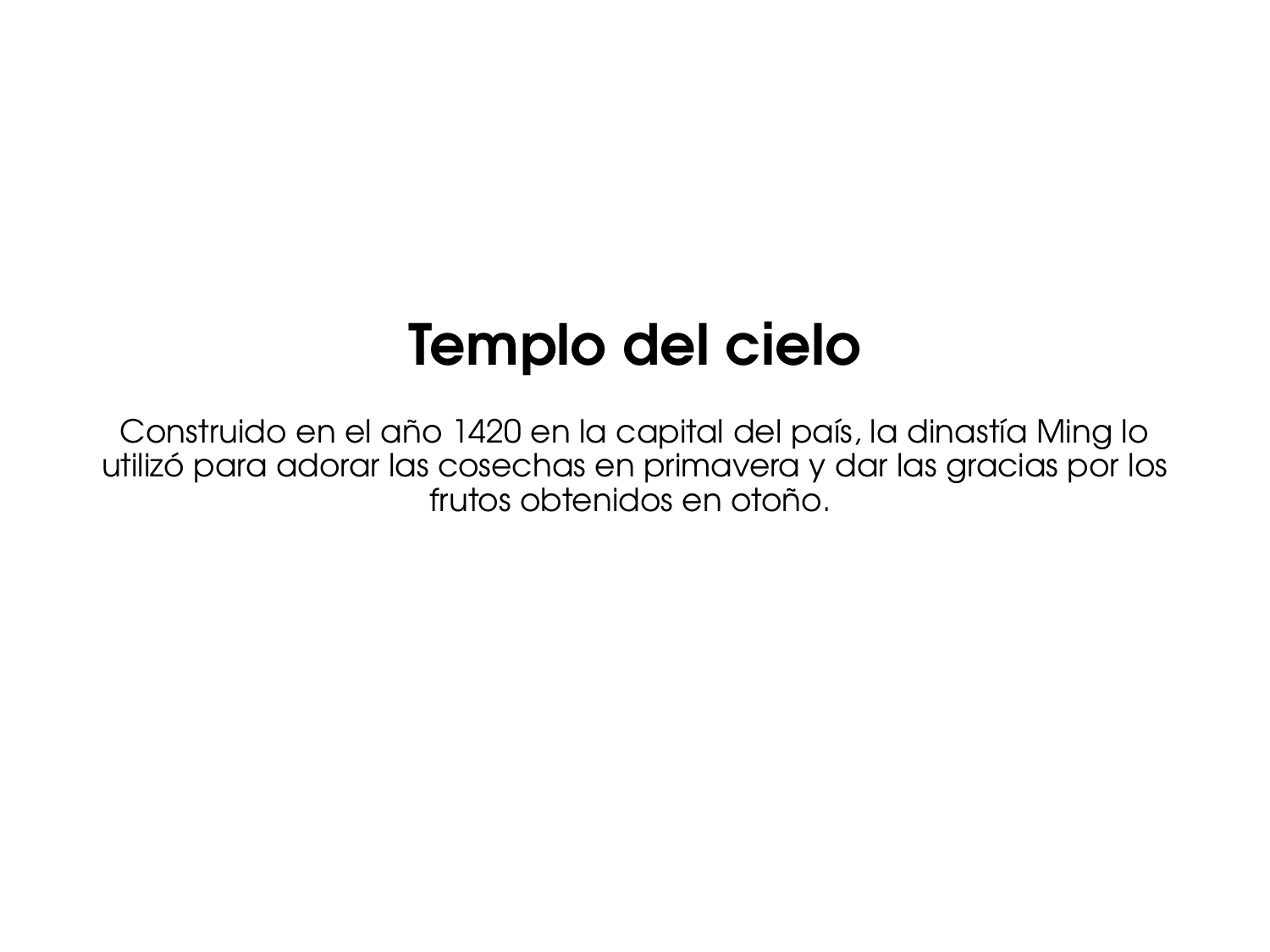

# Templo del cielo
Construido en el año 1420 en la capital del país, la dinastía Ming lo utilizó para adorar las cosechas en primavera y dar las gracias por los frutos obtenidos en otoño.